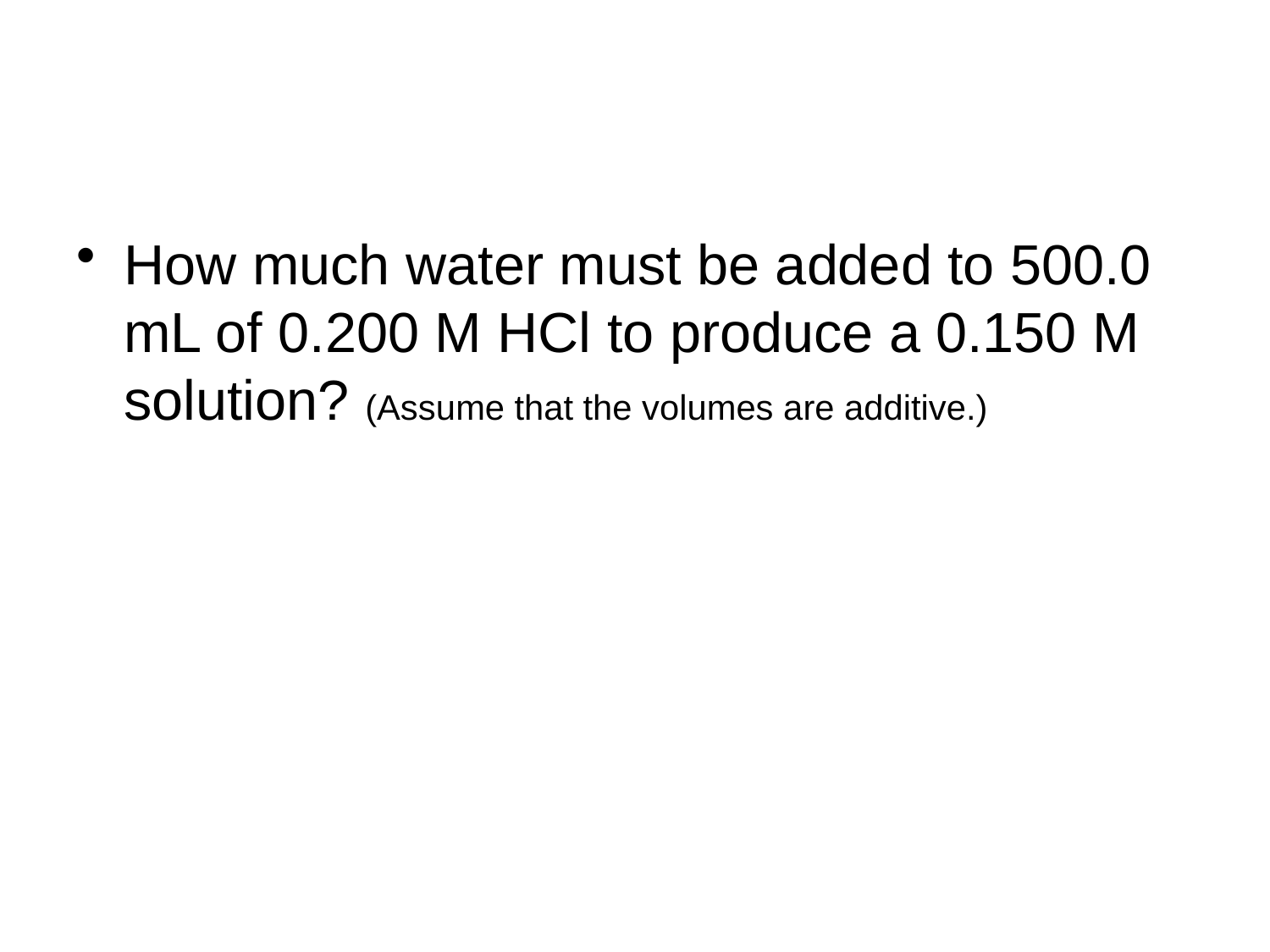

#
How much water must be added to 500.0 mL of 0.200 M HCl to produce a 0.150 M solution? (Assume that the volumes are additive.)